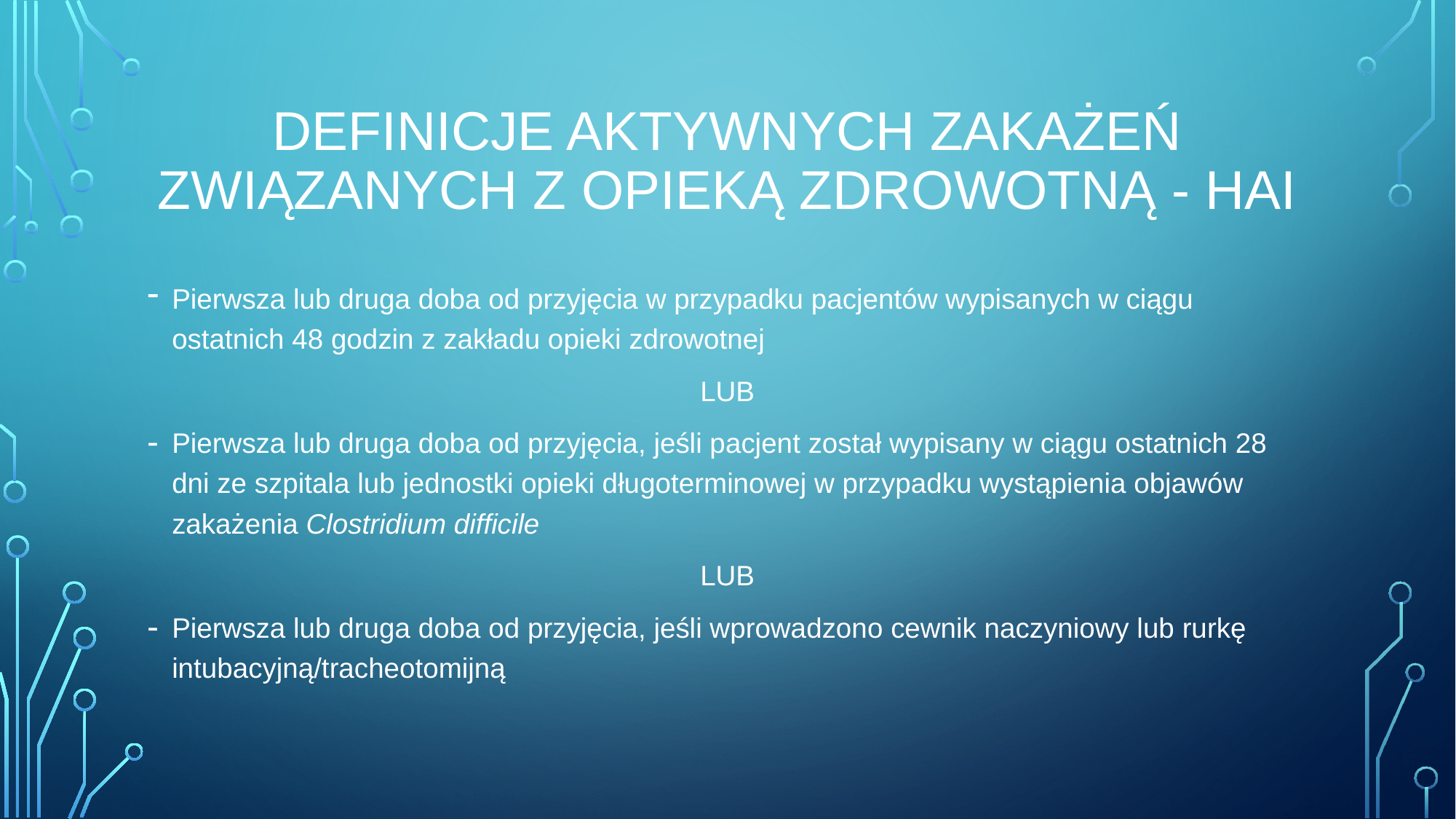

# DEFINICJE AKTYWNYCH ZAKAŻEŃ ZWIĄZANYCH Z OPIEKĄ ZDROWOTNĄ - HAI
Pierwsza lub druga doba od przyjęcia w przypadku pacjentów wypisanych w ciągu ostatnich 48 godzin z zakładu opieki zdrowotnej
LUB
Pierwsza lub druga doba od przyjęcia, jeśli pacjent został wypisany w ciągu ostatnich 28 dni ze szpitala lub jednostki opieki długoterminowej w przypadku wystąpienia objawów zakażenia Clostridium difficile
LUB
Pierwsza lub druga doba od przyjęcia, jeśli wprowadzono cewnik naczyniowy lub rurkę intubacyjną/tracheotomijną